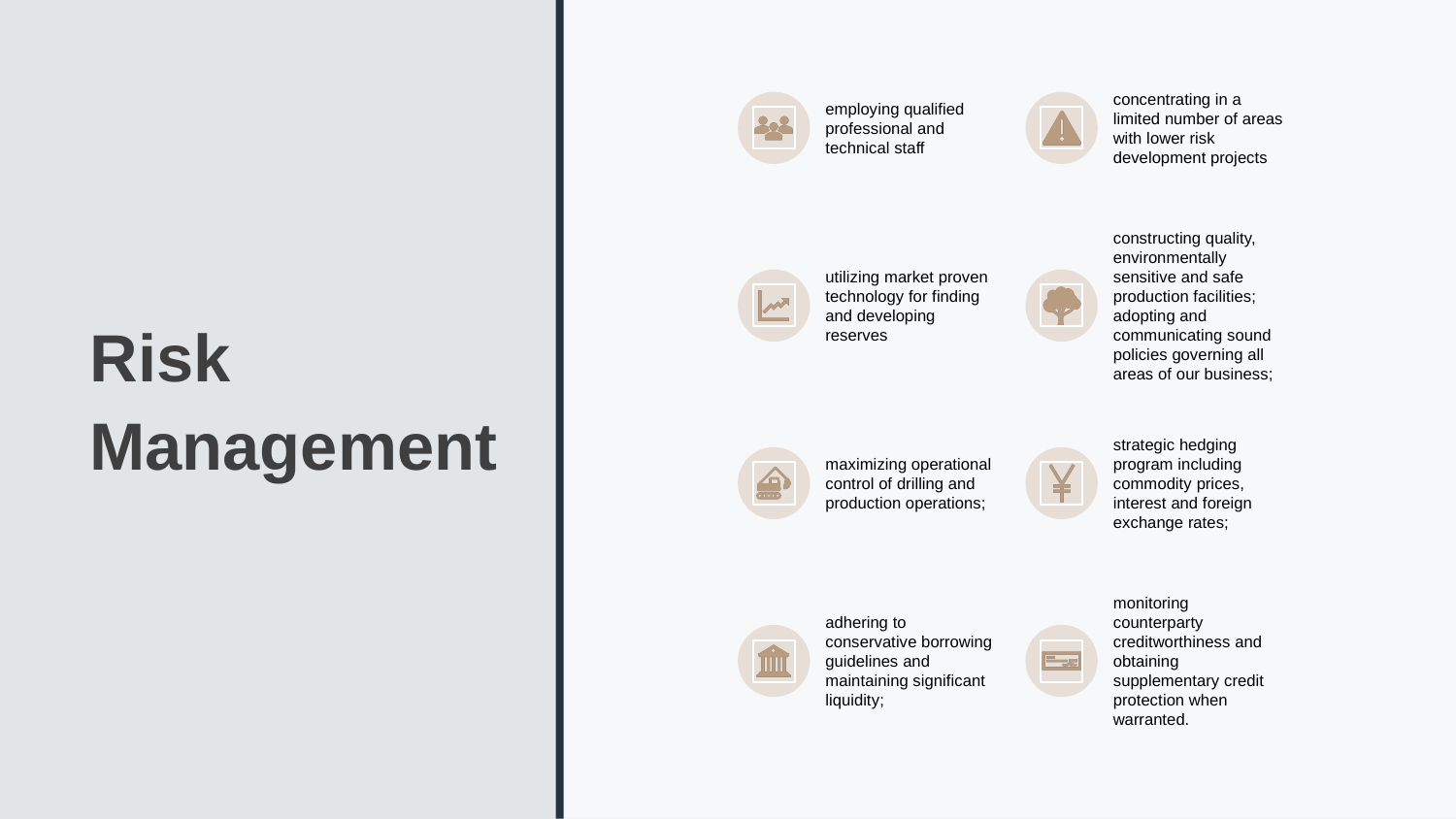

# Risk Management

employing qualified professional and technical staff

concentrating in a limited number of areas with lower risk development projects

utilizing market proven technology for finding and developing reserves

constructing quality, environmentally sensitive and safe production facilities; adopting and communicating sound policies governing all areas of our business;

maximizing operational control of drilling and production operations;

strategic hedging program including commodity prices, interest and foreign exchange rates;

adhering to conservative borrowing guidelines and maintaining significant liquidity;

monitoring counterparty creditworthiness and obtaining supplementary credit protection when warranted.